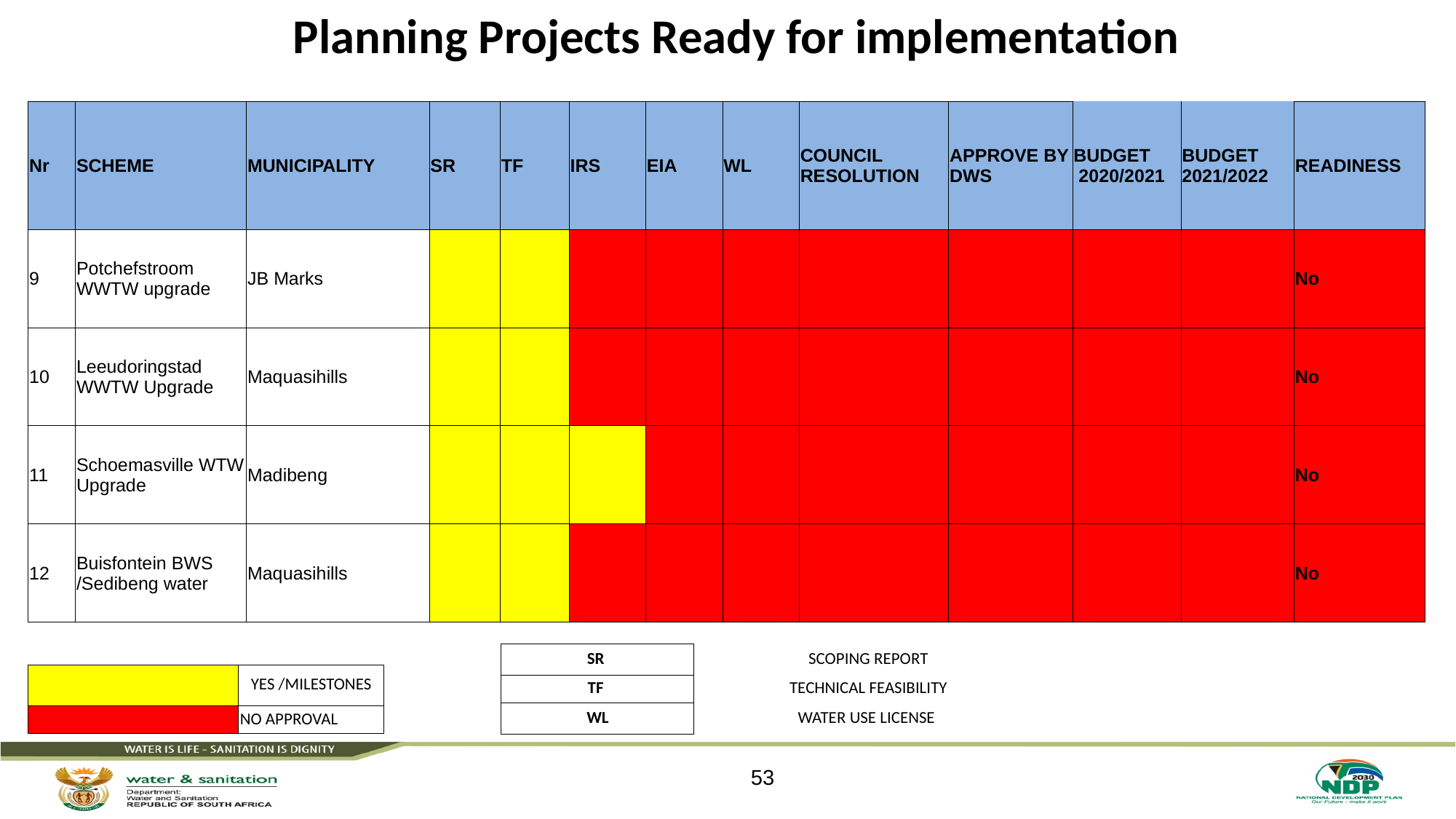

# Planning Projects Ready for implementation
| Nr | SCHEME | MUNICIPALITY | SR | TF | IRS | EIA | WL | COUNCIL RESOLUTION | APPROVE BY DWS | BUDGET 2020/2021 | BUDGET 2021/2022 | READINESS |
| --- | --- | --- | --- | --- | --- | --- | --- | --- | --- | --- | --- | --- |
| 9 | Potchefstroom WWTW upgrade | JB Marks |  |  |  |  |  |  |  |  |  | No |
| 10 | Leeudoringstad WWTW Upgrade | Maquasihills |  |  |  |  |  |  |  |  |  | No |
| 11 | Schoemasville WTW Upgrade | Madibeng |  |  |  |  |  |  |  |  |  | No |
| 12 | Buisfontein BWS /Sedibeng water | Maquasihills |  |  |  |  |  |  |  |  |  | No |
|  |  |
| --- | --- |
|  | YES /MILESTONES |
|  | NO APPROVAL |
| SR | SCOPING REPORT |
| --- | --- |
| TF | TECHNICAL FEASIBILITY |
| WL | WATER USE LICENSE |
53